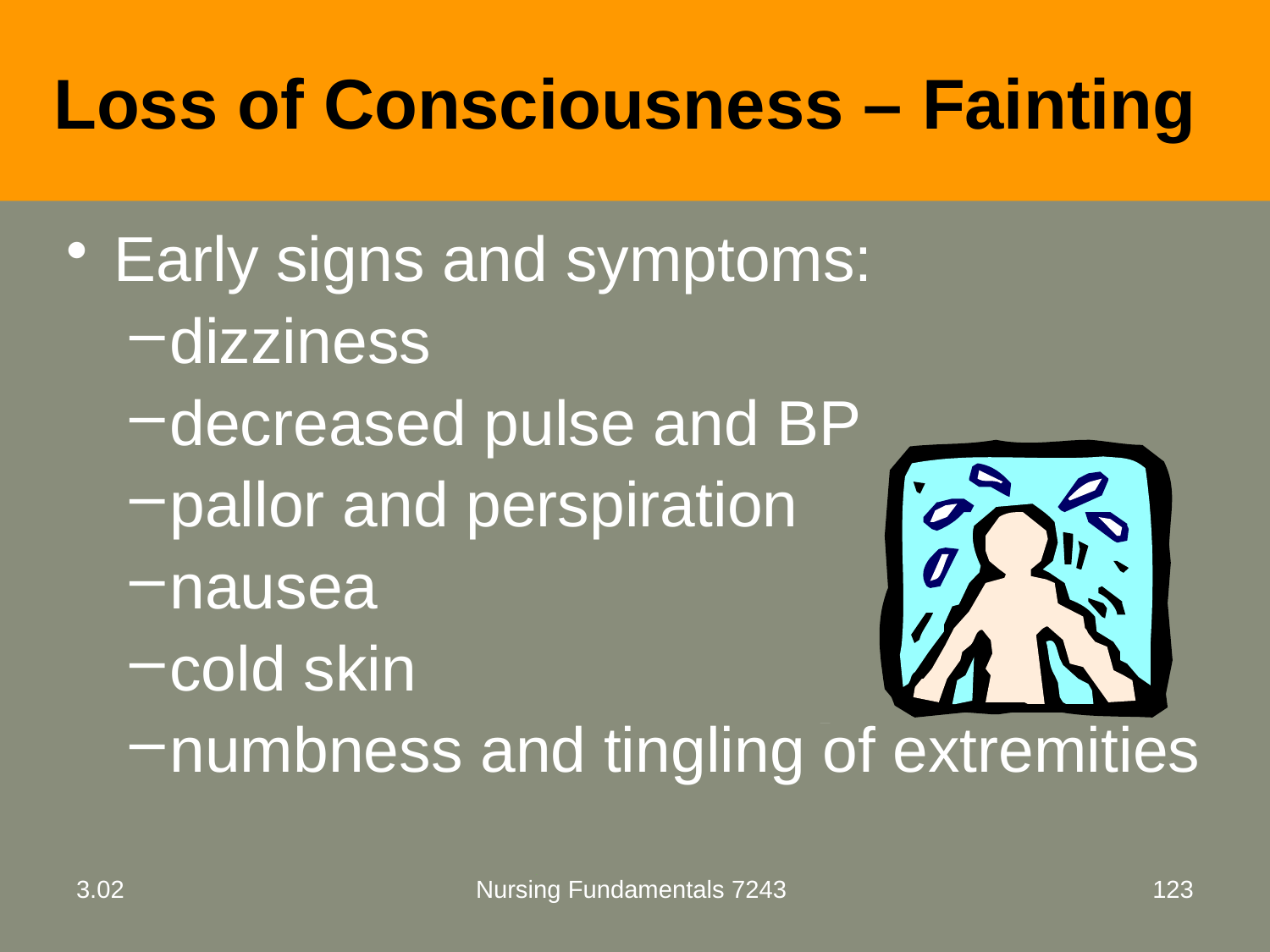

# Loss of Consciousness – Fainting
Early signs and symptoms:
dizziness
decreased pulse and BP
pallor and perspiration
nausea
cold skin
numbness and tingling of extremities

3.02
Nursing Fundamentals 7243
123